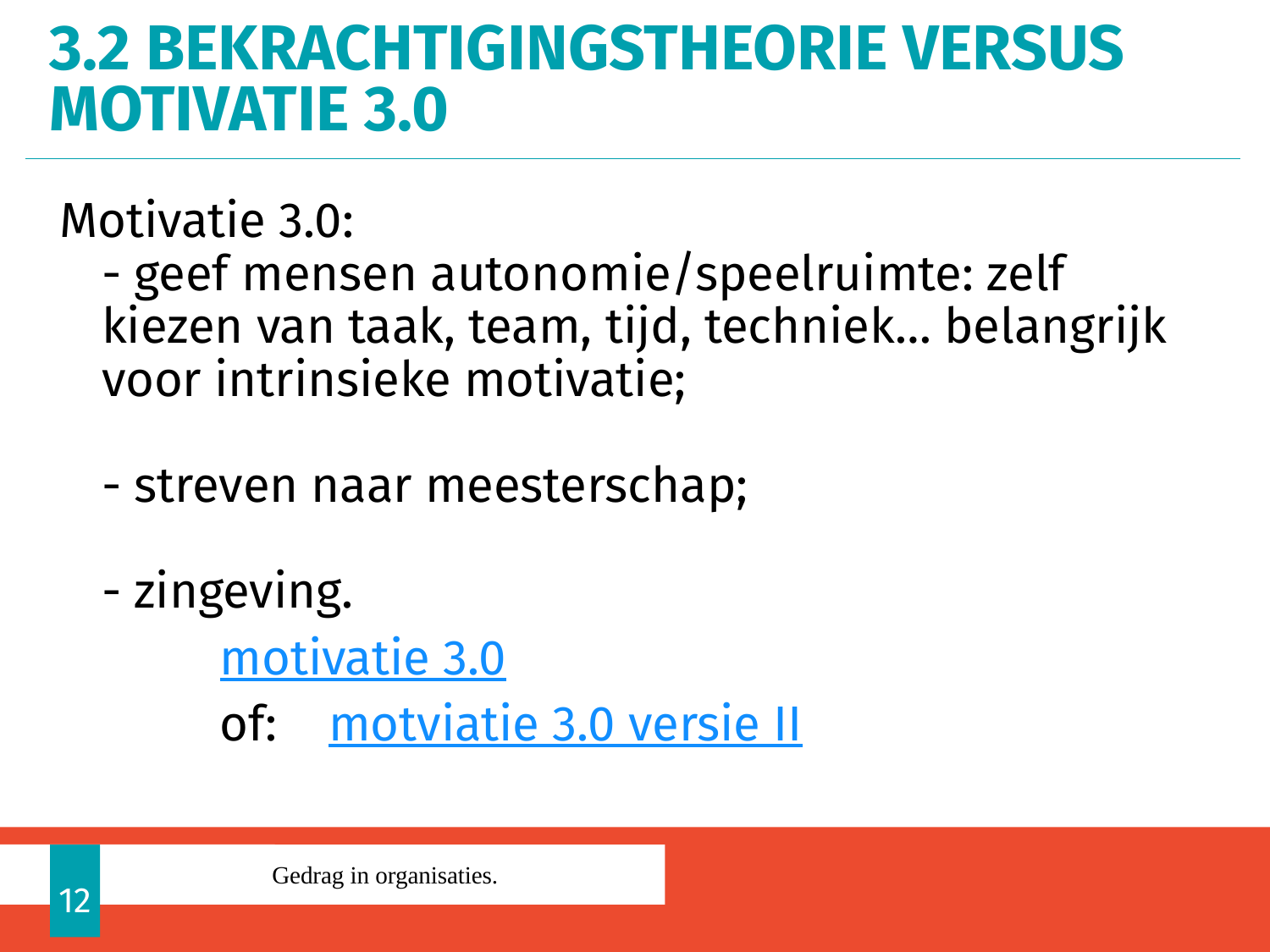

# 3.2 bekrachtigingstheorie versus motivatie 3.0
Motivatie 3.0:
- geef mensen autonomie/speelruimte: zelf kiezen van taak, team, tijd, techniek… belangrijk voor intrinsieke motivatie;
- streven naar meesterschap;
- zingeving.
					motivatie 3.0
				of:    motviatie 3.0 versie II
12
Gedrag in organisaties.